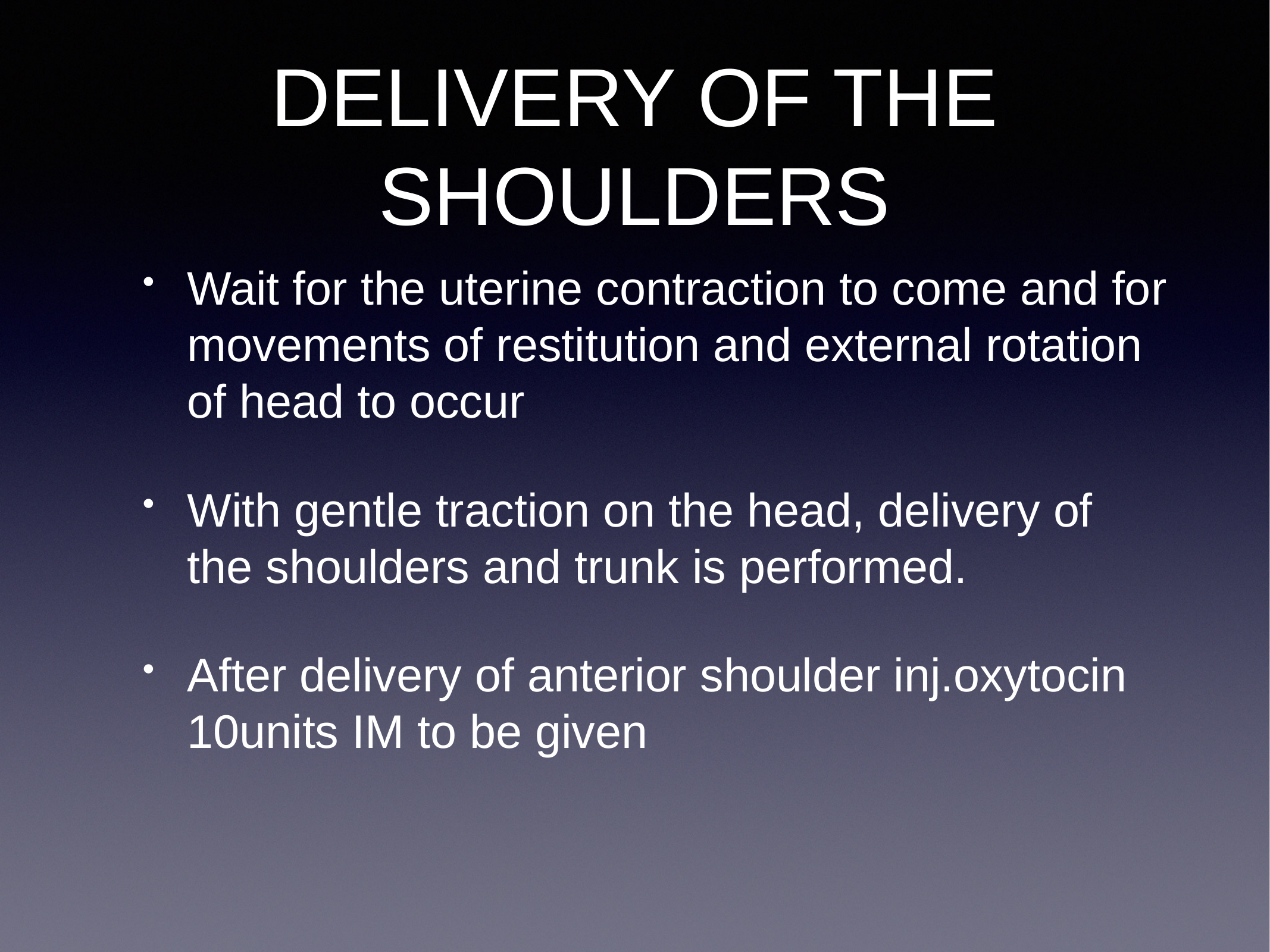

# DELIVERY OF THE SHOULDERS
Wait for the uterine contraction to come and for movements of restitution and external rotation of head to occur
With gentle traction on the head, delivery of the shoulders and trunk is performed.
After delivery of anterior shoulder inj.oxytocin 10units IM to be given